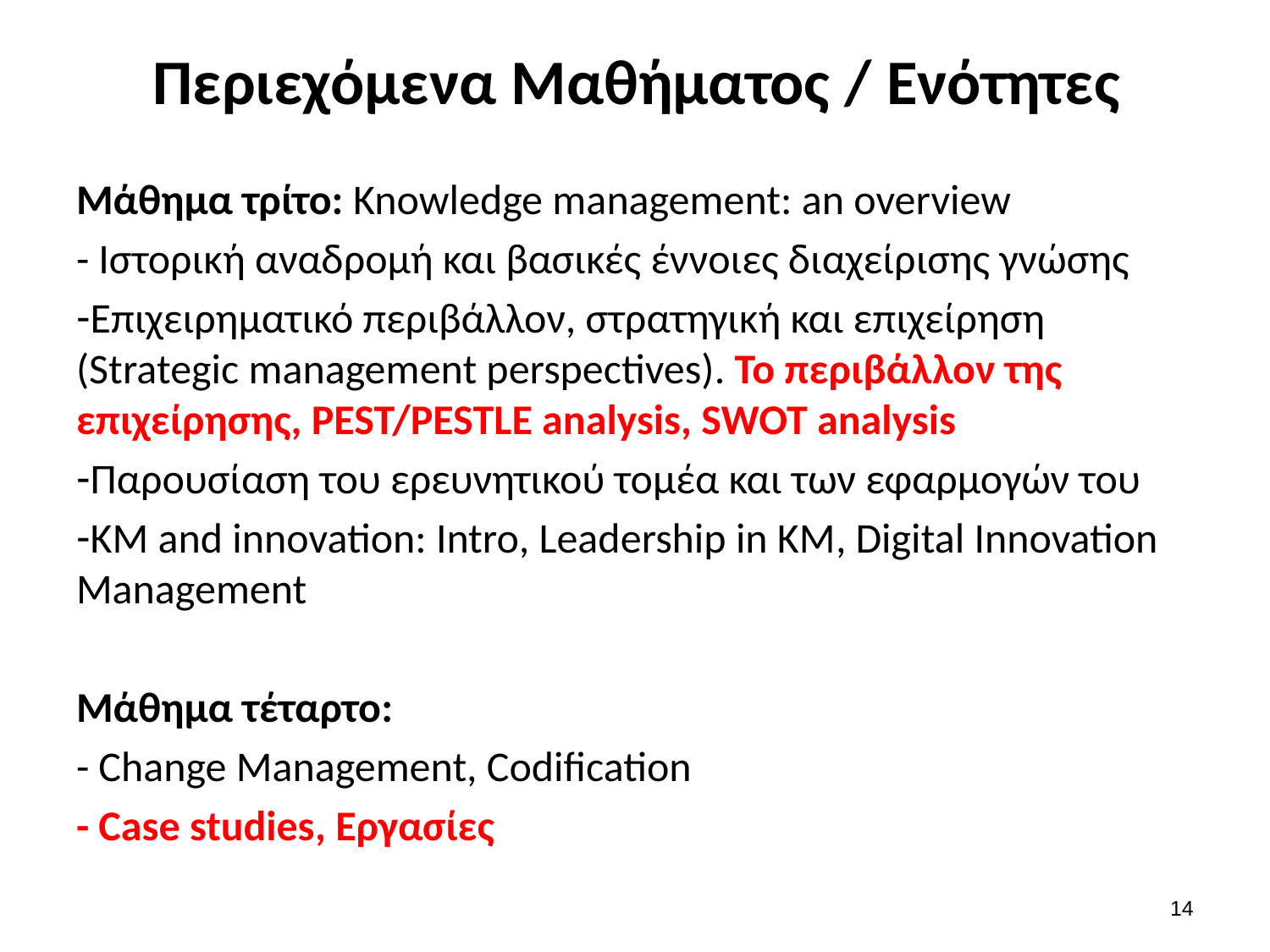

# Περιεχόμενα Μαθήματος / Ενότητες
Μάθημα τρίτο: Knowledge management: an overview
- Ιστορική αναδρομή και βασικές έννοιες διαχείρισης γνώσης
Επιχειρηματικό περιβάλλον, στρατηγική και επιχείρηση (Strategic management perspectives). Το περιβάλλον της επιχείρησης, PEST/PESTLE analysis, SWOT analysis
Παρουσίαση του ερευνητικού τομέα και των εφαρμογών του
KM and innovation: Intro, Leadership in KM, Digital Innovation Management

Μάθημα τέταρτο:
- Change Management, Codification
- Case studies, Εργασίες
14